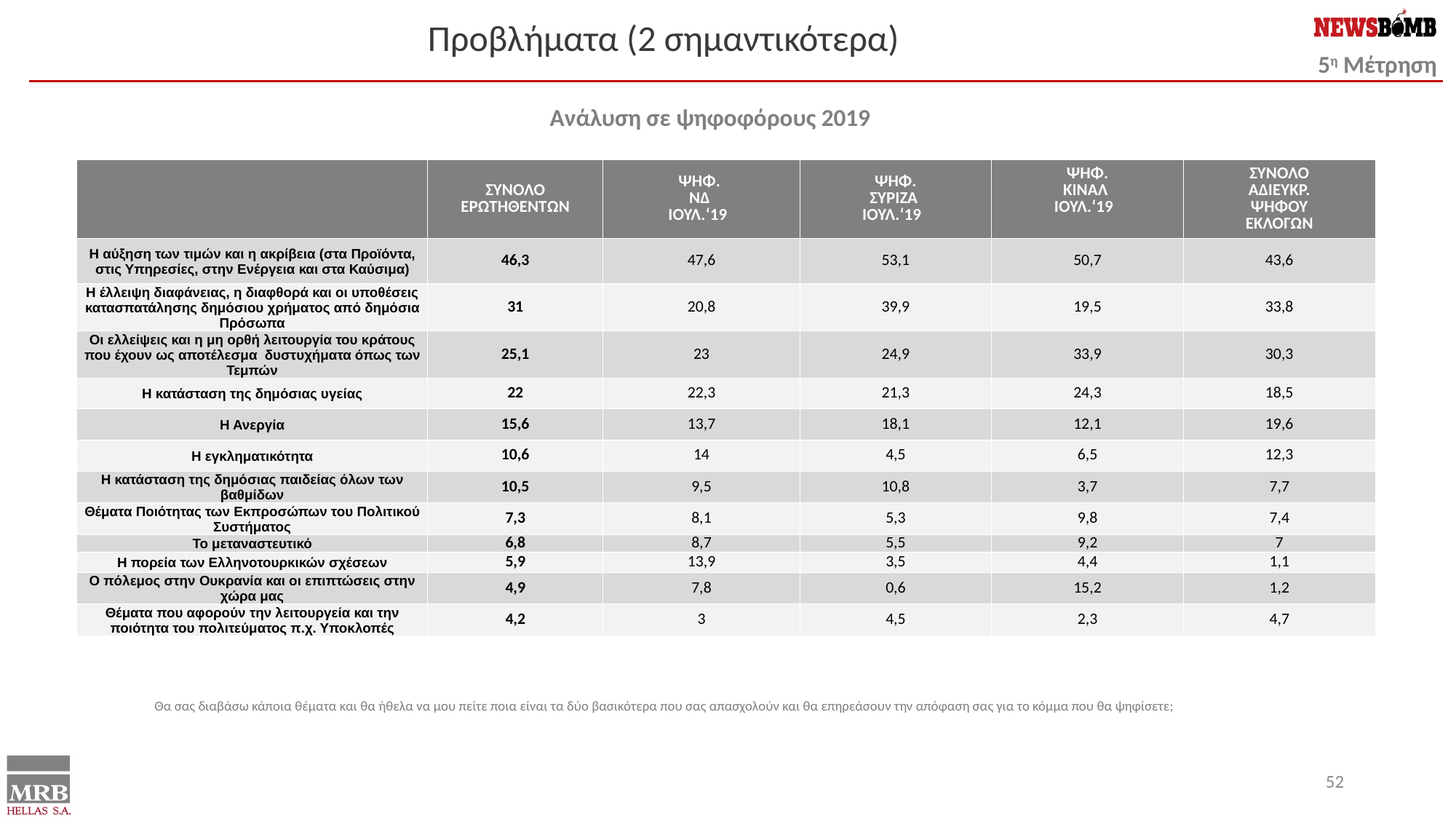

Προβλήματα (2 σημαντικότερα)
Ανάλυση σε ψηφοφόρους 2019
|  | ΣΥΝΟΛΟ ΕΡΩΤΗΘΕΝΤΩΝ | ΨΗΦ. ΝΔ ΙΟΥΛ.‘19 | ΨΗΦ. ΣΥΡΙΖΑ ΙΟΥΛ.‘19 | ΨΗΦ. ΚΙΝΑΛ ΙΟΥΛ.‘19 | ΣΥΝΟΛΟ ΑΔΙΕΥΚΡ. ΨΗΦΟΥ ΕΚΛΟΓΩΝ |
| --- | --- | --- | --- | --- | --- |
| Η αύξηση των τιμών και η ακρίβεια (στα Προϊόντα, στις Υπηρεσίες, στην Ενέργεια και στα Καύσιμα) | 46,3 | 47,6 | 53,1 | 50,7 | 43,6 |
| Η έλλειψη διαφάνειας, η διαφθορά και οι υποθέσεις κατασπατάλησης δημόσιου χρήματος από δημόσια Πρόσωπα | 31 | 20,8 | 39,9 | 19,5 | 33,8 |
| Οι ελλείψεις και η μη ορθή λειτουργία του κράτους που έχουν ως αποτέλεσμα δυστυχήματα όπως των Τεμπών | 25,1 | 23 | 24,9 | 33,9 | 30,3 |
| Η κατάσταση της δημόσιας υγείας | 22 | 22,3 | 21,3 | 24,3 | 18,5 |
| Η Ανεργία | 15,6 | 13,7 | 18,1 | 12,1 | 19,6 |
| Η εγκληματικότητα | 10,6 | 14 | 4,5 | 6,5 | 12,3 |
| Η κατάσταση της δημόσιας παιδείας όλων των βαθμίδων | 10,5 | 9,5 | 10,8 | 3,7 | 7,7 |
| Θέματα Ποιότητας των Εκπροσώπων του Πολιτικού Συστήματος | 7,3 | 8,1 | 5,3 | 9,8 | 7,4 |
| Το μεταναστευτικό | 6,8 | 8,7 | 5,5 | 9,2 | 7 |
| Η πορεία των Ελληνοτουρκικών σχέσεων | 5,9 | 13,9 | 3,5 | 4,4 | 1,1 |
| Ο πόλεμος στην Ουκρανία και οι επιπτώσεις στην χώρα μας | 4,9 | 7,8 | 0,6 | 15,2 | 1,2 |
| Θέματα που αφορούν την λειτουργεία και την ποιότητα του πολιτεύματος π.χ. Υποκλοπές | 4,2 | 3 | 4,5 | 2,3 | 4,7 |
Θα σας διαβάσω κάποια θέματα και θα ήθελα να μου πείτε ποια είναι τα δύο βασικότερα που σας απασχολούν και θα επηρεάσουν την απόφαση σας για το κόμμα που θα ψηφίσετε;

52